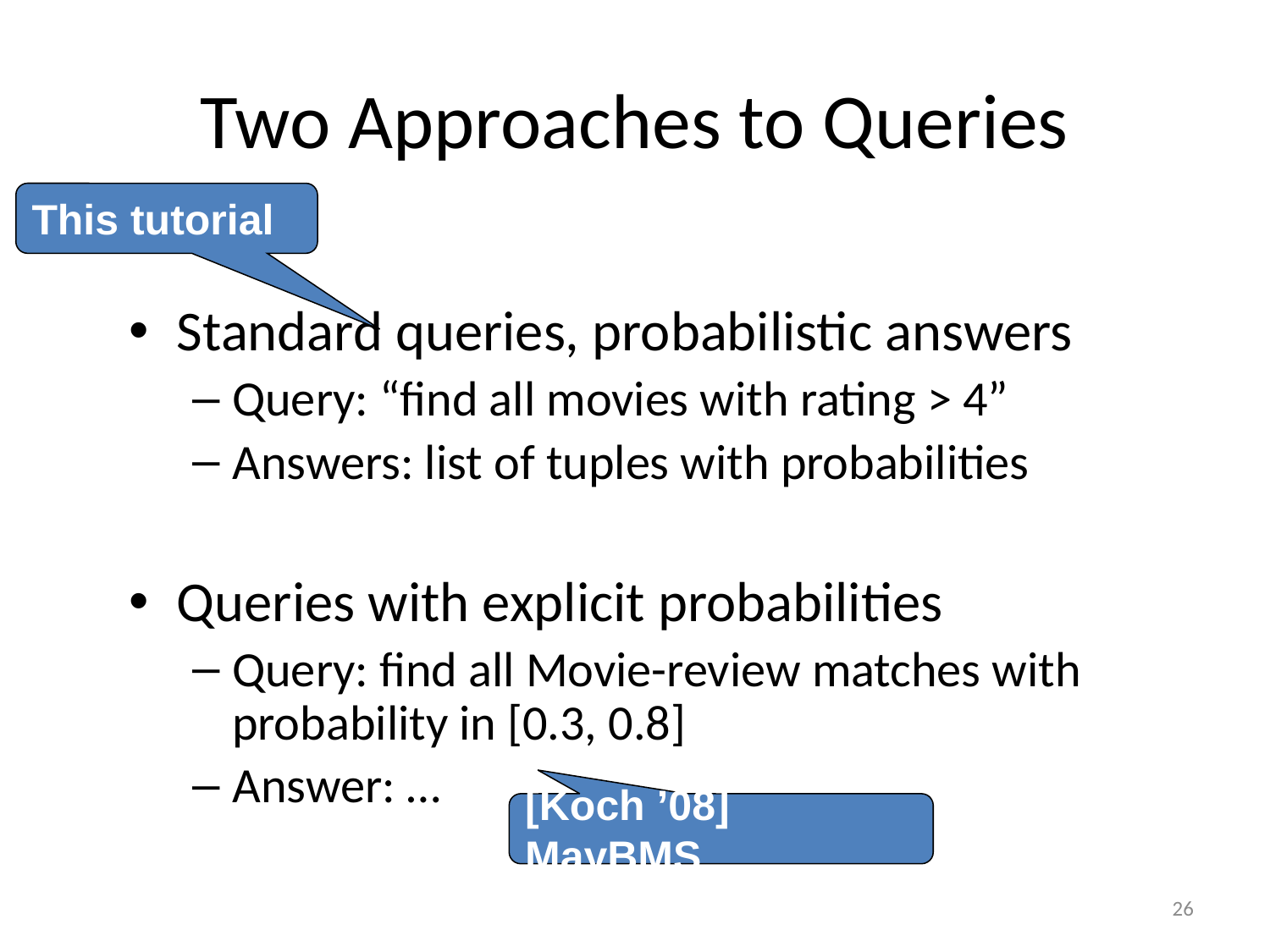

# Two Approaches to Queries
This tutorial
Standard queries, probabilistic answers
Query: “find all movies with rating > 4”
Answers: list of tuples with probabilities

Queries with explicit probabilities
Query: find all Movie-review matches with probability in [0.3, 0.8]
Answer: …
[Koch ’08] MayBMS
26